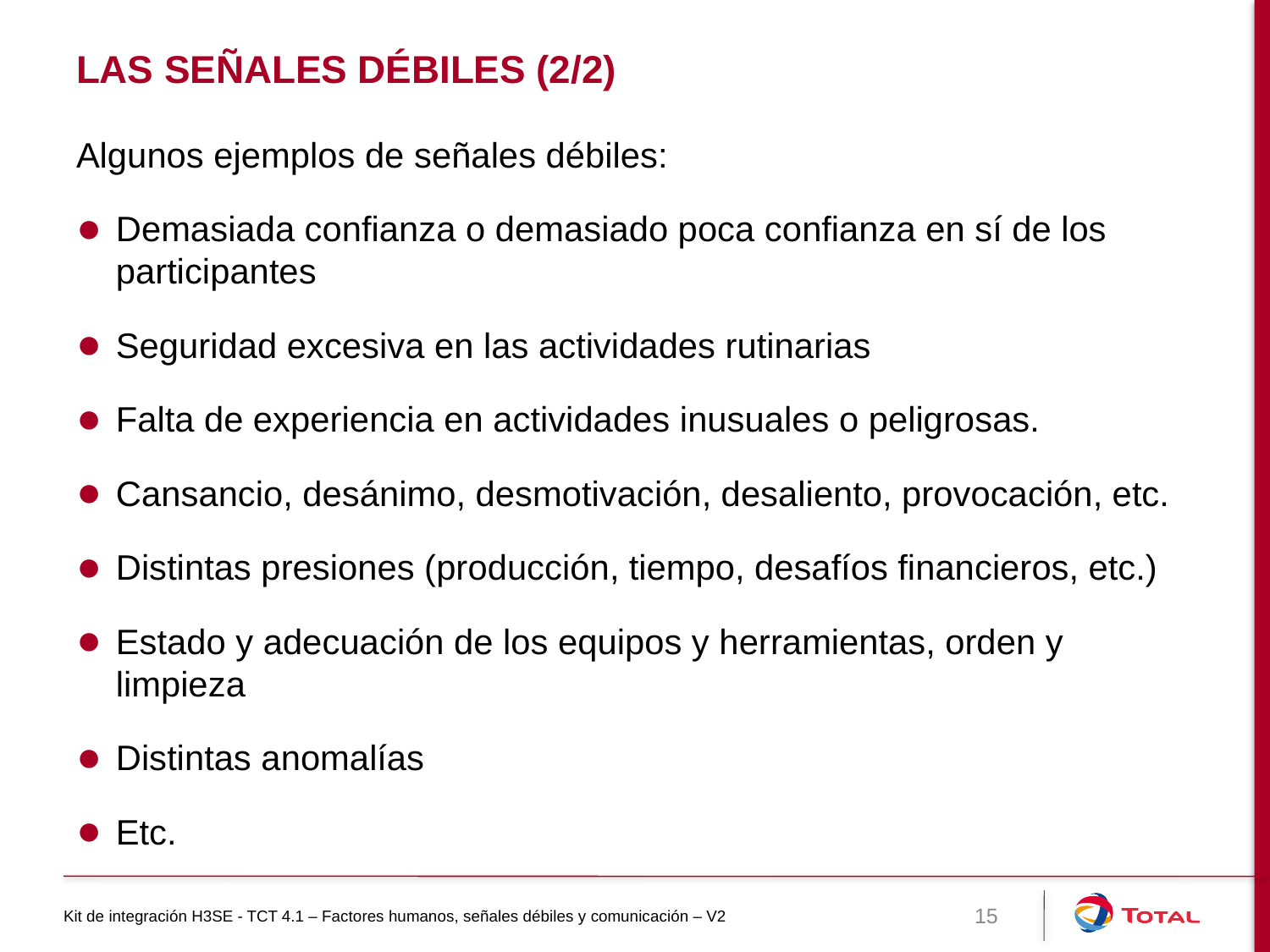

# Las señales débiles (2/2)
Algunos ejemplos de señales débiles:
Demasiada confianza o demasiado poca confianza en sí de los participantes
Seguridad excesiva en las actividades rutinarias
Falta de experiencia en actividades inusuales o peligrosas.
Cansancio, desánimo, desmotivación, desaliento, provocación, etc.
Distintas presiones (producción, tiempo, desafíos financieros, etc.)
Estado y adecuación de los equipos y herramientas, orden y limpieza
Distintas anomalías
Etc.
Kit de integración H3SE - TCT 4.1 – Factores humanos, señales débiles y comunicación – V2
15